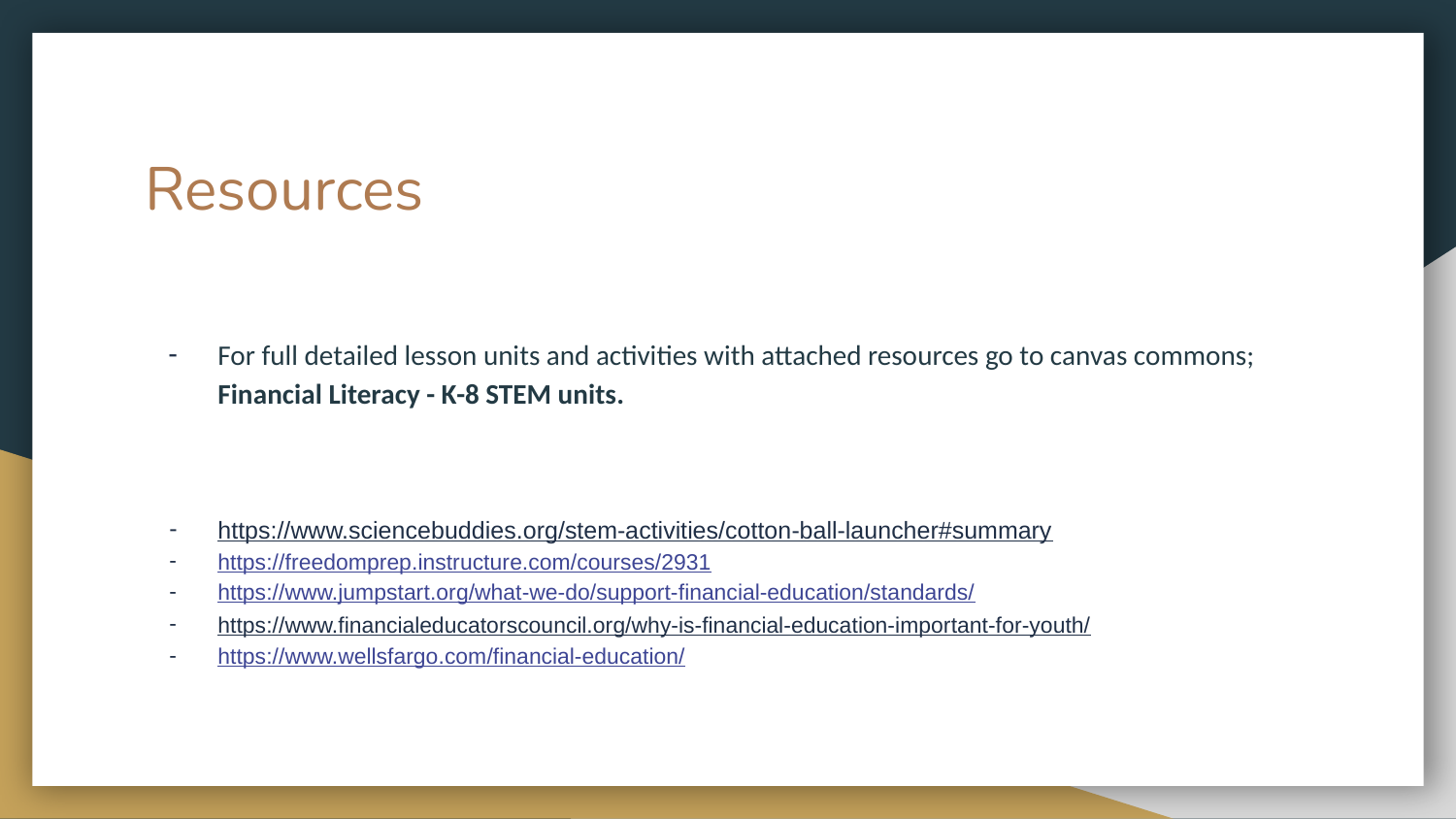

# Resources
For full detailed lesson units and activities with attached resources go to canvas commons; Financial Literacy - K-8 STEM units.

https://www.sciencebuddies.org/stem-activities/cotton-ball-launcher#summary
https://freedomprep.instructure.com/courses/2931
https://www.jumpstart.org/what-we-do/support-financial-education/standards/
https://www.financialeducatorscouncil.org/why-is-financial-education-important-for-youth/
https://www.wellsfargo.com/financial-education/